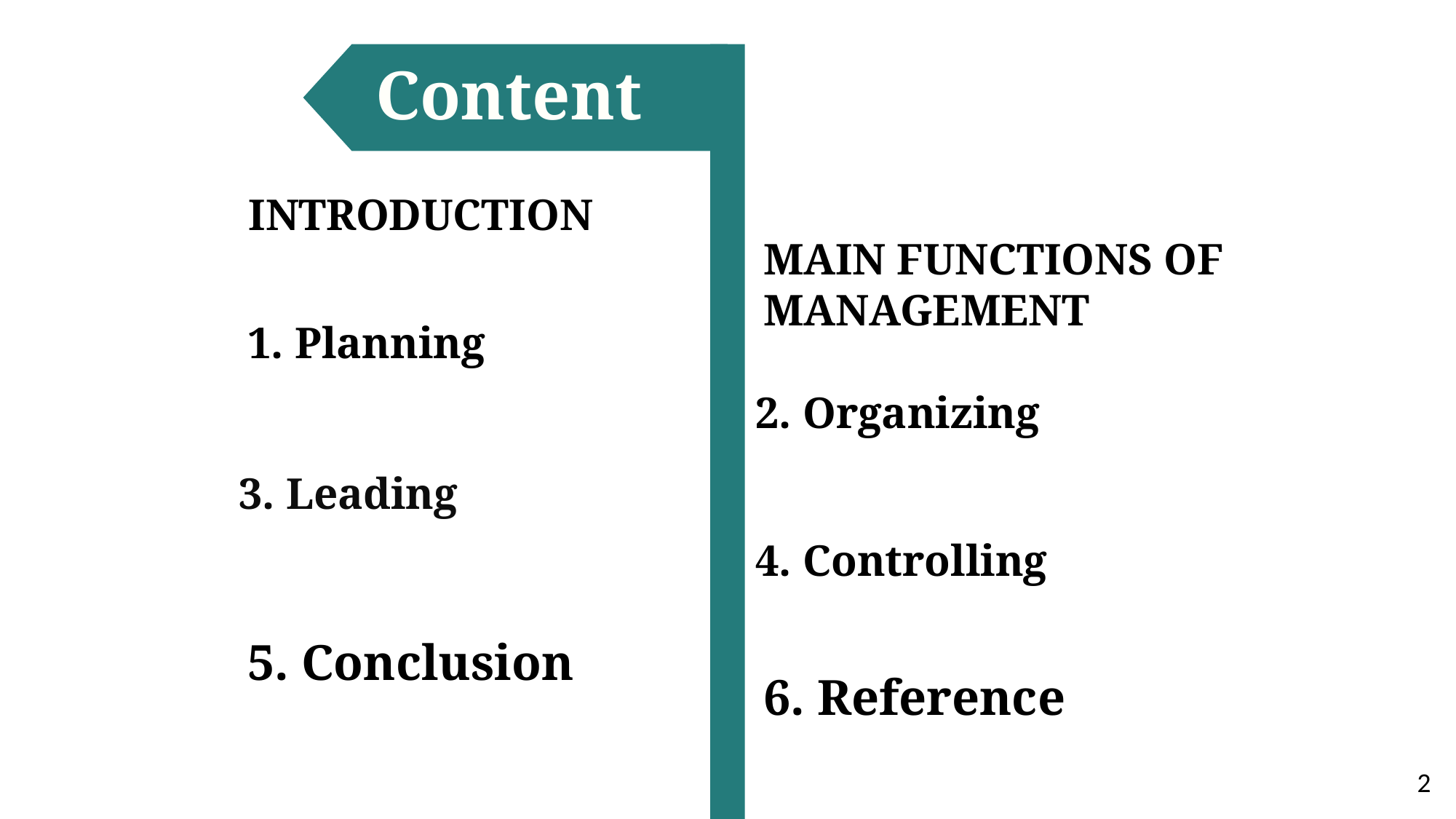

Content
INTRODUCTION
MAIN FUNCTIONS OF MANAGEMENT
1. Planning
2. Organizing
3. Leading
4. Controlling
5. Conclusion
6. Reference
2